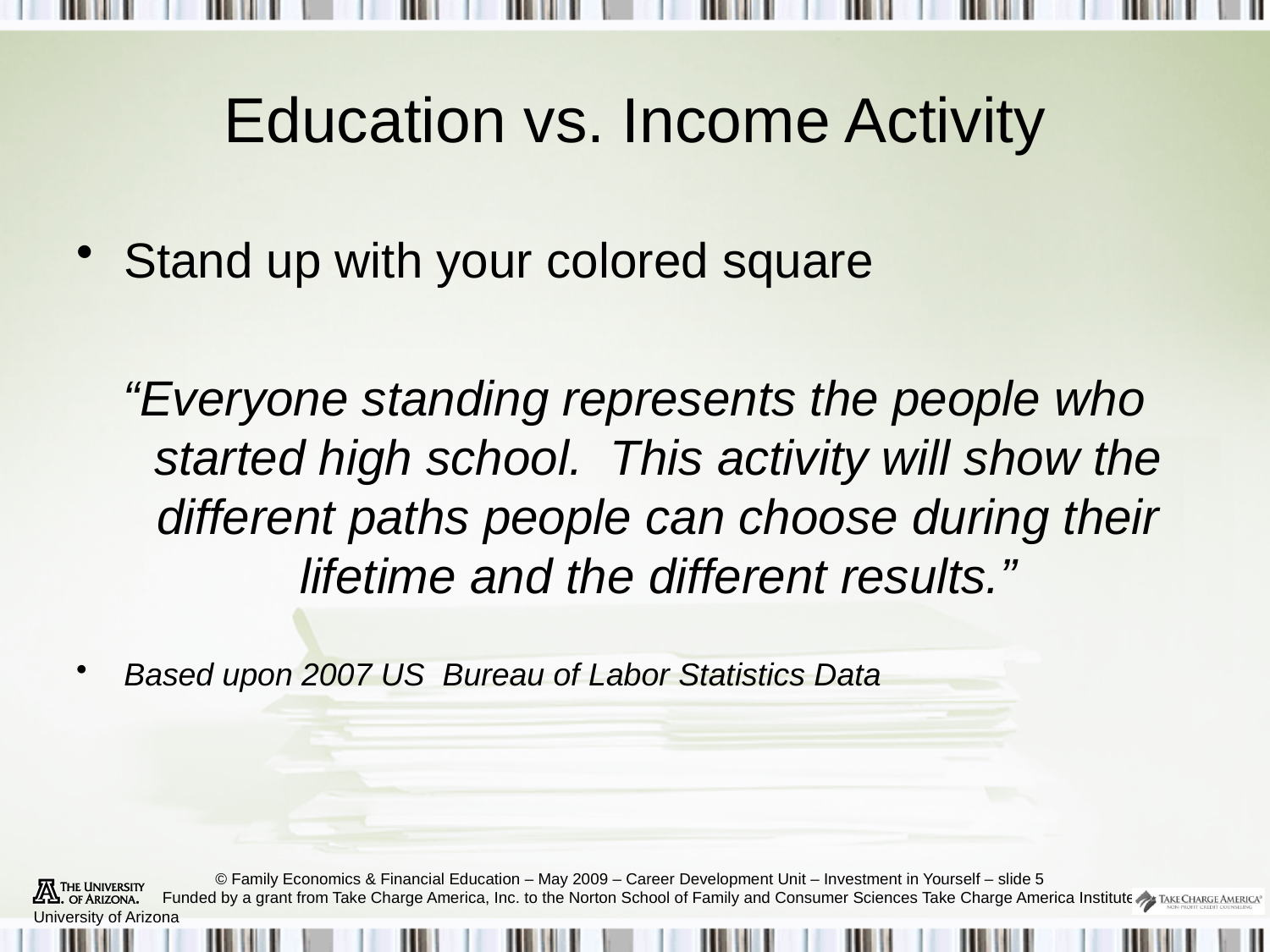

Education vs. Income Activity
Stand up with your colored square

“Everyone standing represents the people who started high school.  This activity will show the different paths people can choose during their lifetime and the different results.”

Based upon 2007 US  Bureau of Labor Statistics Data